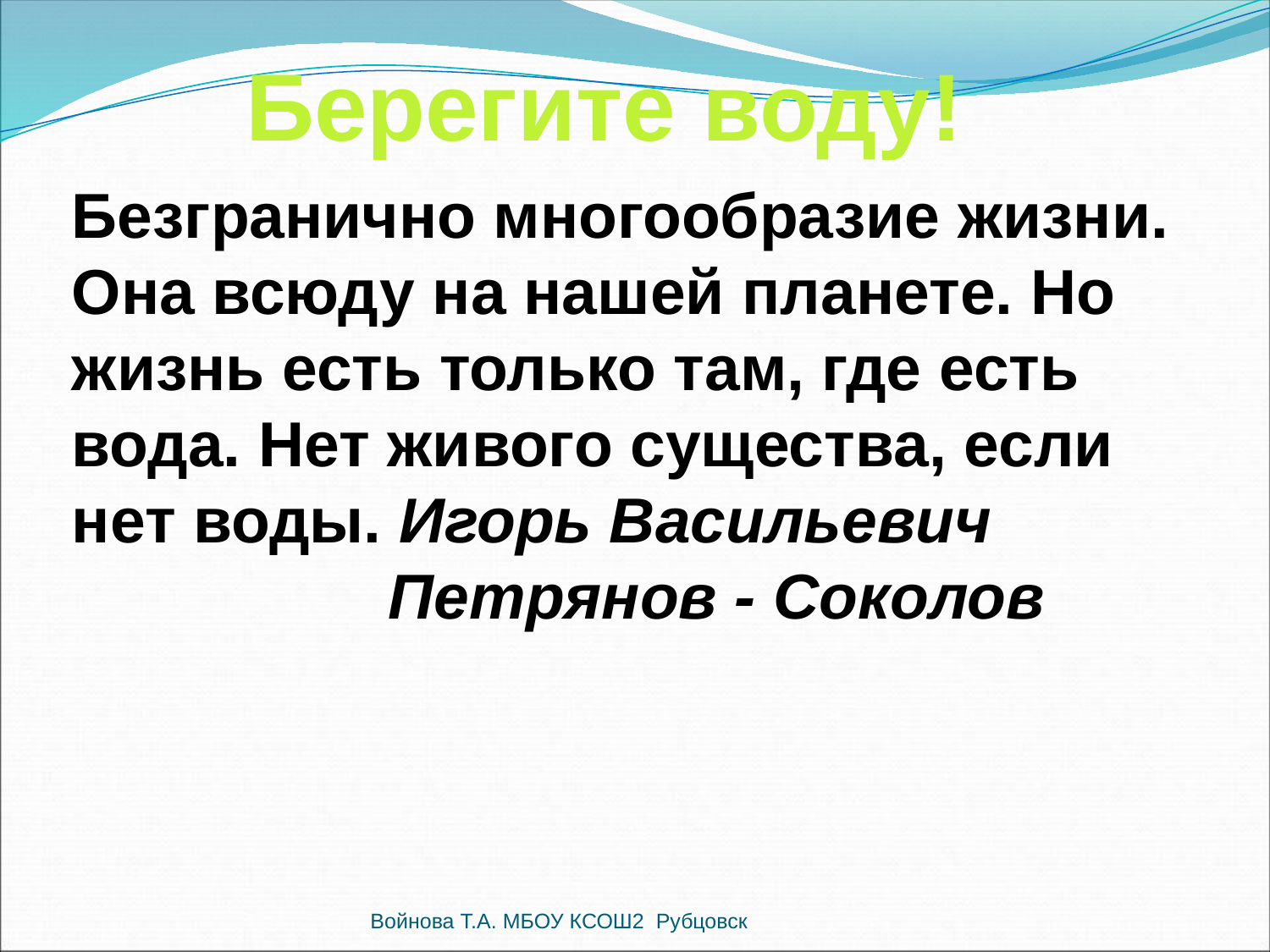

Берегите воду!
Безгранично многообразие жизни. Она всюду на нашей планете. Но жизнь есть только там, где есть вода. Нет живого существа, если нет воды. Игорь Васильевич
                  Петрянов - Соколов
Войнова Т.А. МБОУ КСОШ2  Рубцовск